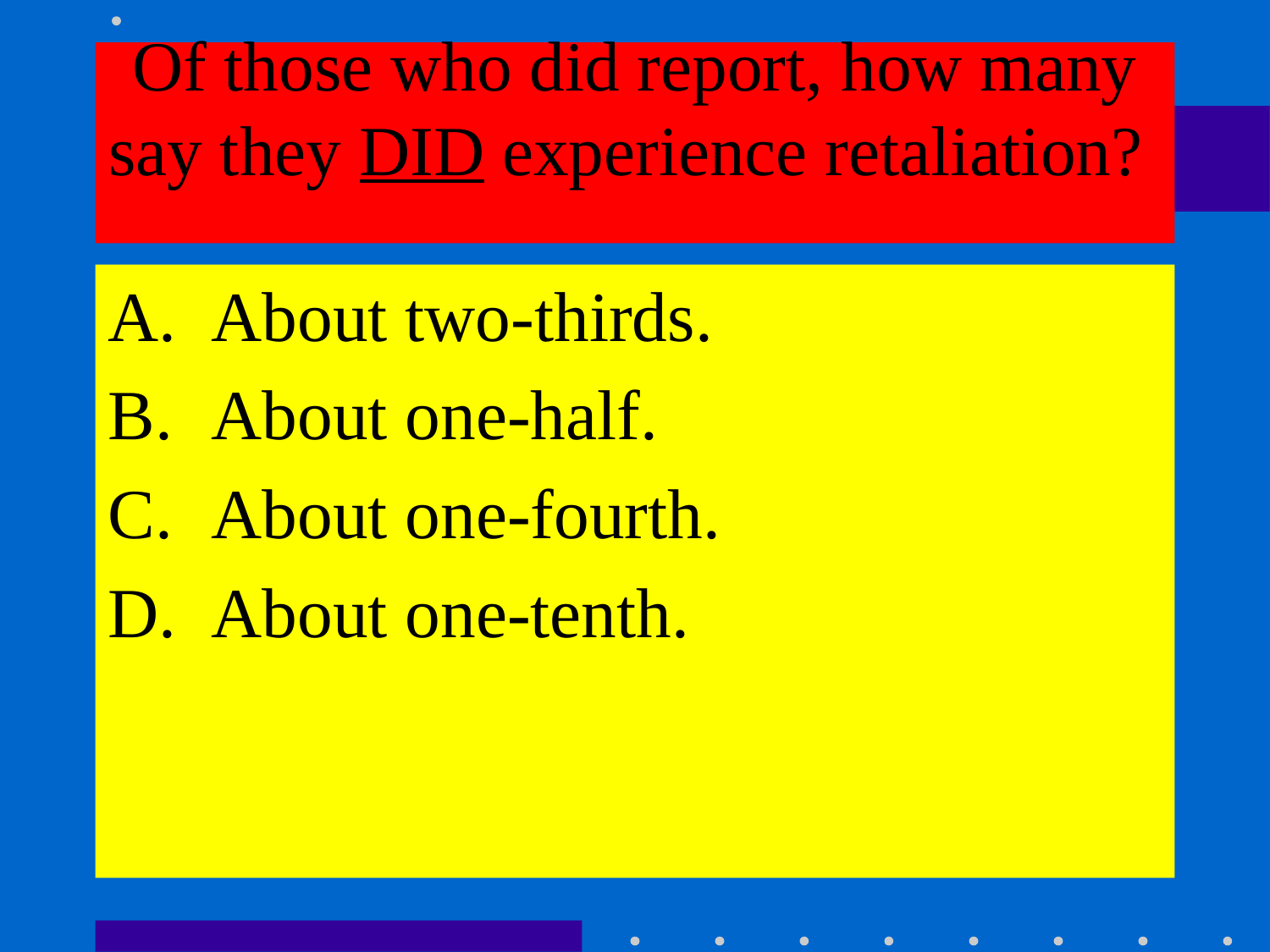

# Of those who did report, how many say they DID experience retaliation?
About two-thirds.
About one-half.
About one-fourth.
About one-tenth.